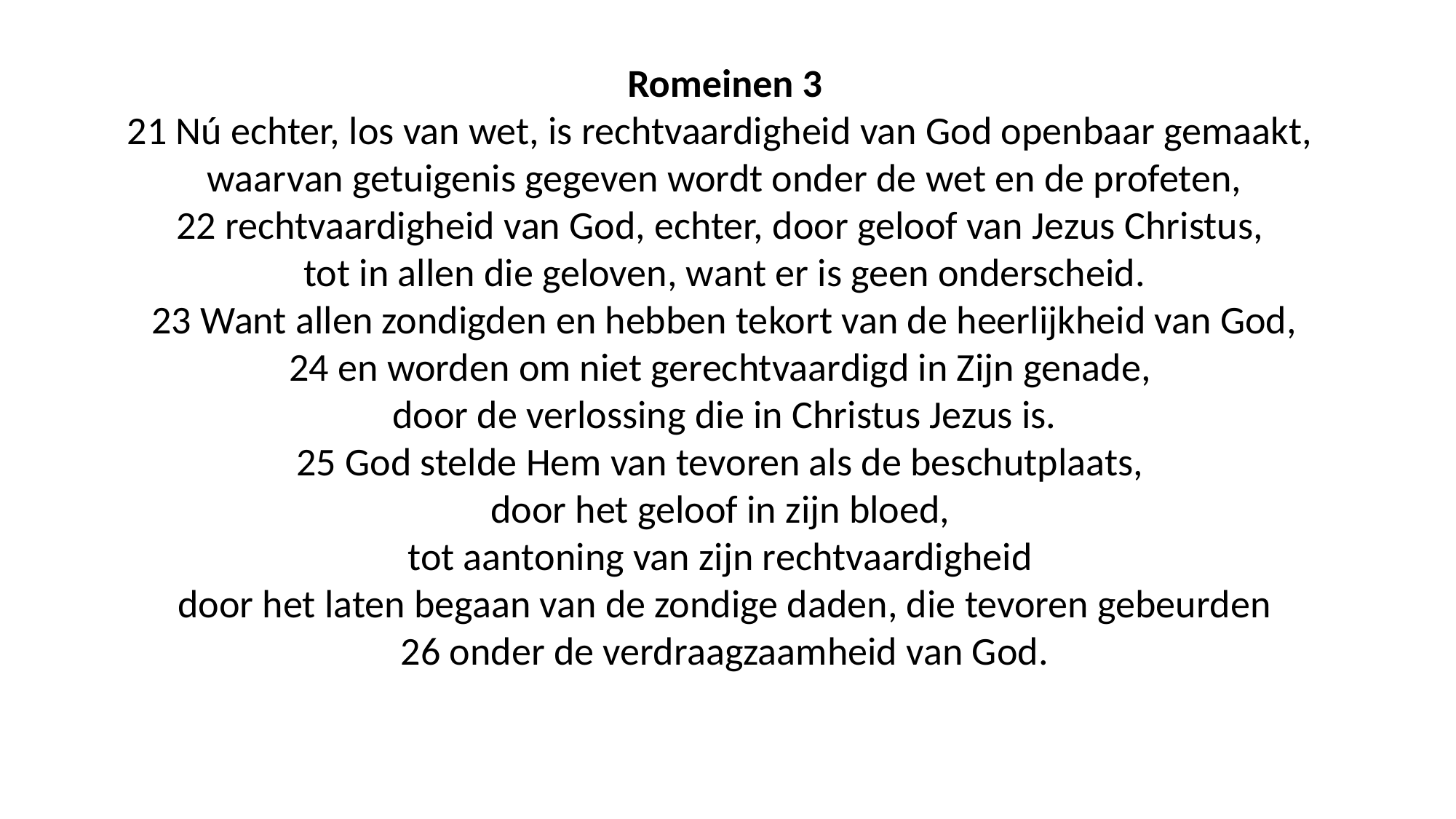

Romeinen 3
21 Nú echter, los van wet, is rechtvaardigheid van God openbaar gemaakt,
waarvan getuigenis gegeven wordt onder de wet en de profeten,
22 rechtvaardigheid van God, echter, door geloof van Jezus Christus,
tot in allen die geloven, want er is geen onderscheid.
23 Want allen zondigden en hebben tekort van de heerlijkheid van God,
24 en worden om niet gerechtvaardigd in Zijn genade,
door de verlossing die in Christus Jezus is.
25 God stelde Hem van tevoren als de beschutplaats,
door het geloof in zijn bloed,
tot aantoning van zijn rechtvaardigheid
door het laten begaan van de zondige daden, die tevoren gebeurden
26 onder de verdraagzaamheid van God.